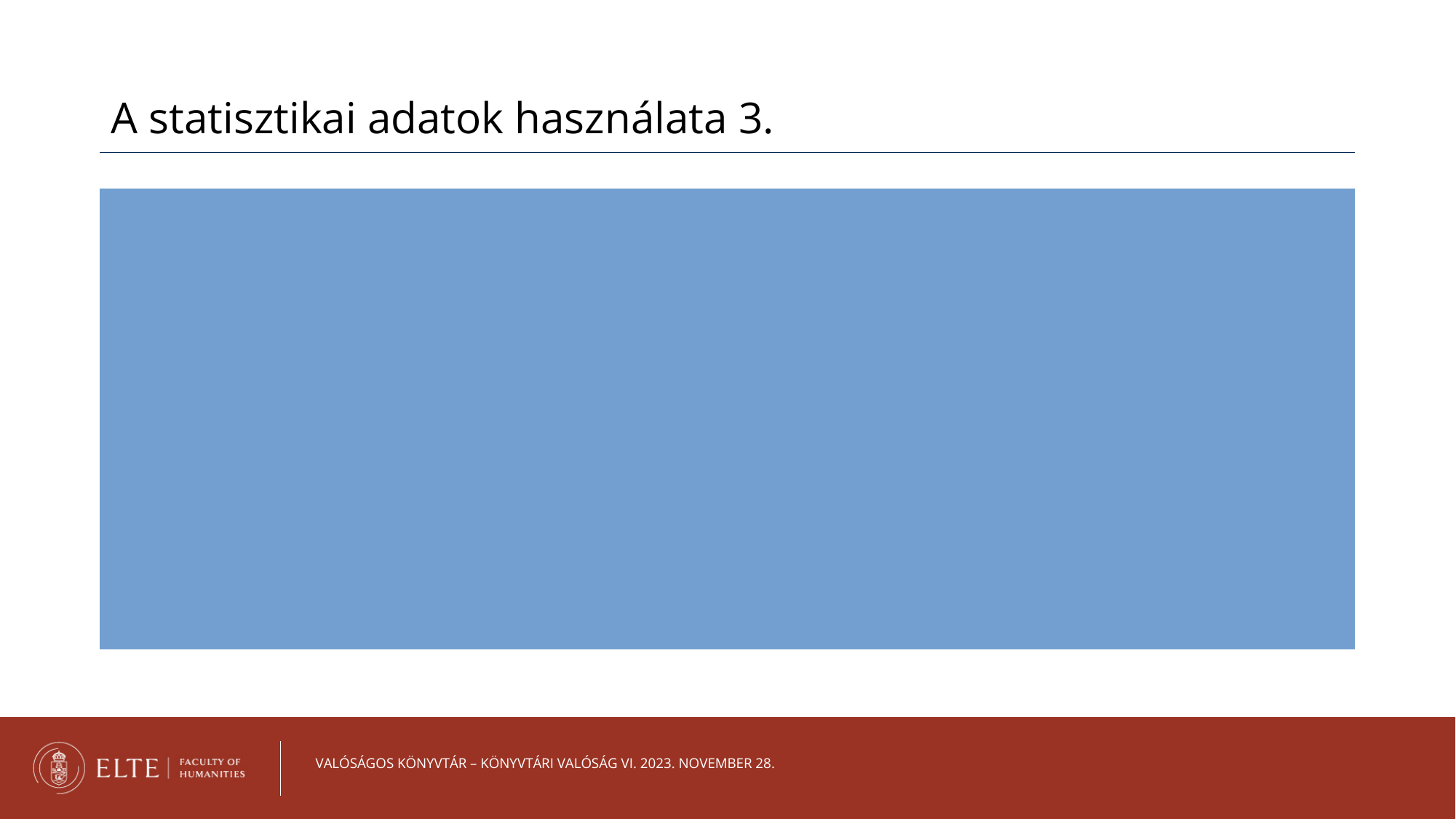

A statisztikai adatok használata 3.

A könyvtárak hatékony vezetése
Az erőforrások elosztása és megosztása a közösségi igények kielégítése érdekében
A könyvtári szolgáltatások népszerűsítése a különböző típusú érdekelt felek számára
Politikai döntéshozók és finanszírozók
Könyvtárvezetők és munkatársak
Jelenlegi és potenciális könyvtárhasználók
A média és a nagyközönség

Valóságos könyvtár – könyvtári valóság VI. 2023. november 28.